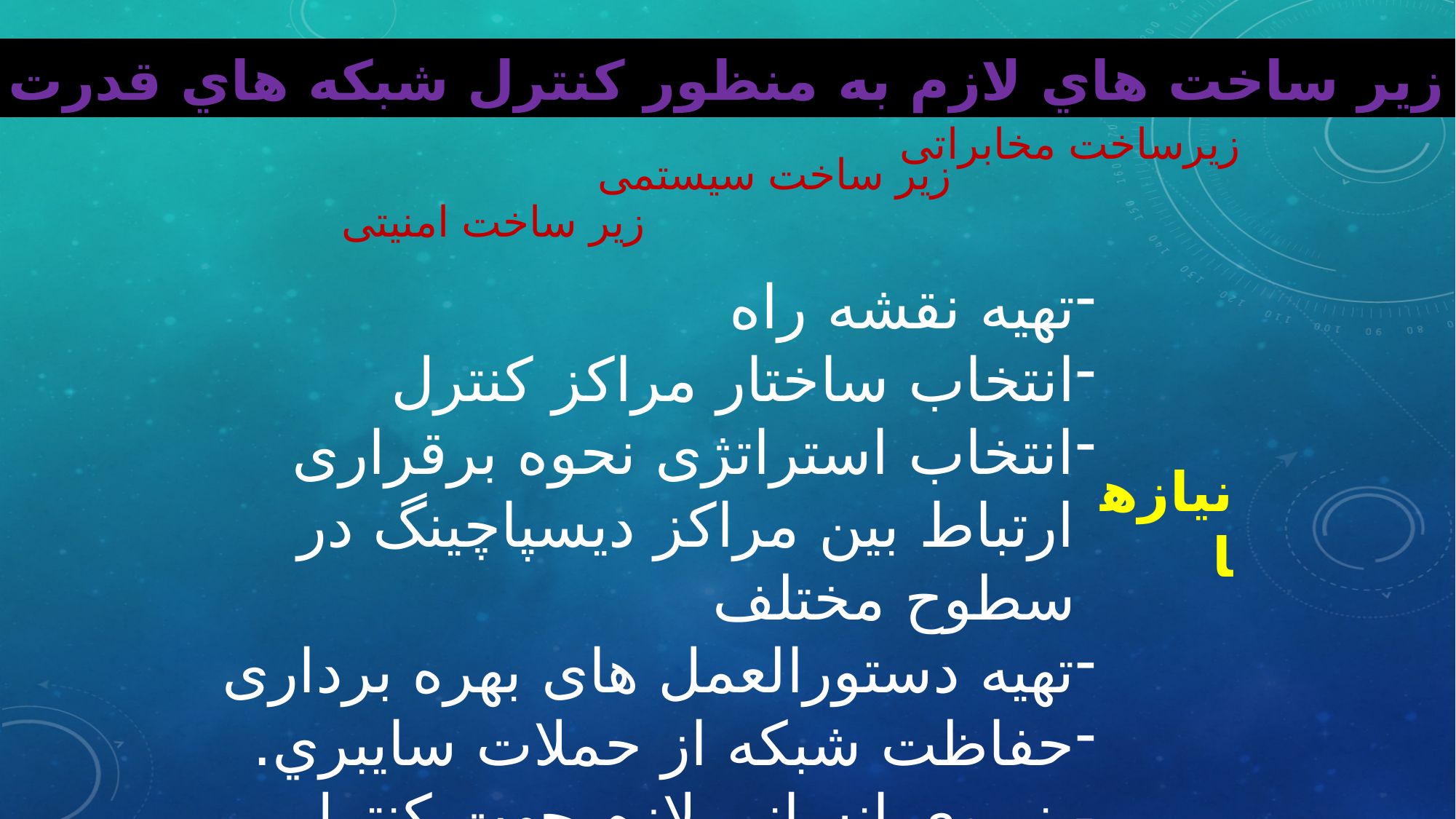

زير ساخت هاي لازم به منظور کنترل شبکه هاي قدرت
زیرساخت مخابراتی
زیر ساخت سیستمی
 زیر ساخت امنیتی
تهیه نقشه راه
انتخاب ساختار مراکز کنترل
انتخاب استراتژی نحوه برقراری ارتباط بین مراکز دیسپاچینگ در سطوح مختلف
تهیه دستورالعمل های بهره برداری
حفاظت شبکه از حملات سايبري.
- نیروی انسانی لازم جهت کنترل شبکه
نیازها